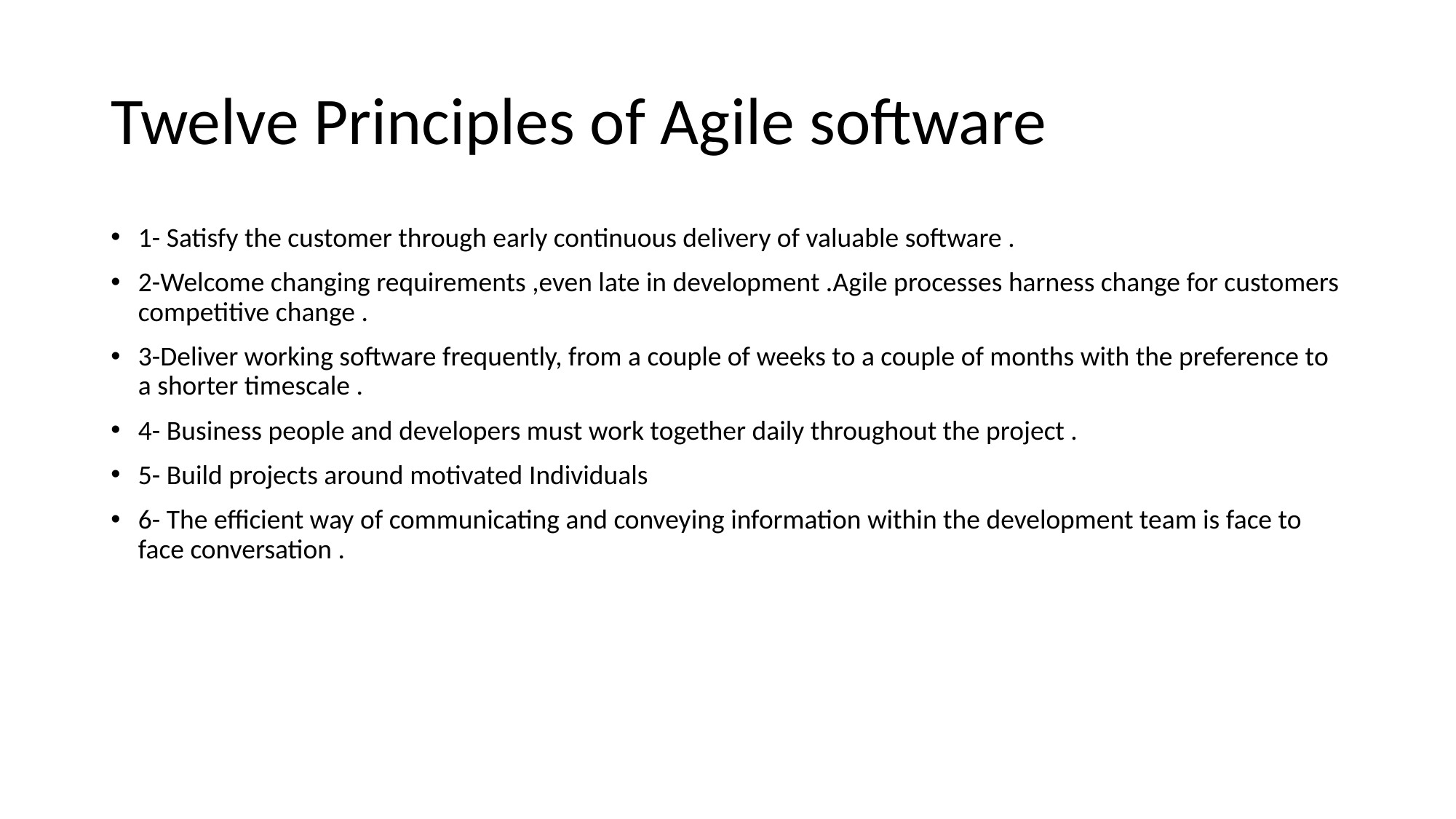

# Twelve Principles of Agile software
1- Satisfy the customer through early continuous delivery of valuable software .
2-Welcome changing requirements ,even late in development .Agile processes harness change for customers competitive change .
3-Deliver working software frequently, from a couple of weeks to a couple of months with the preference to a shorter timescale .
4- Business people and developers must work together daily throughout the project .
5- Build projects around motivated Individuals
6- The efficient way of communicating and conveying information within the development team is face to face conversation .